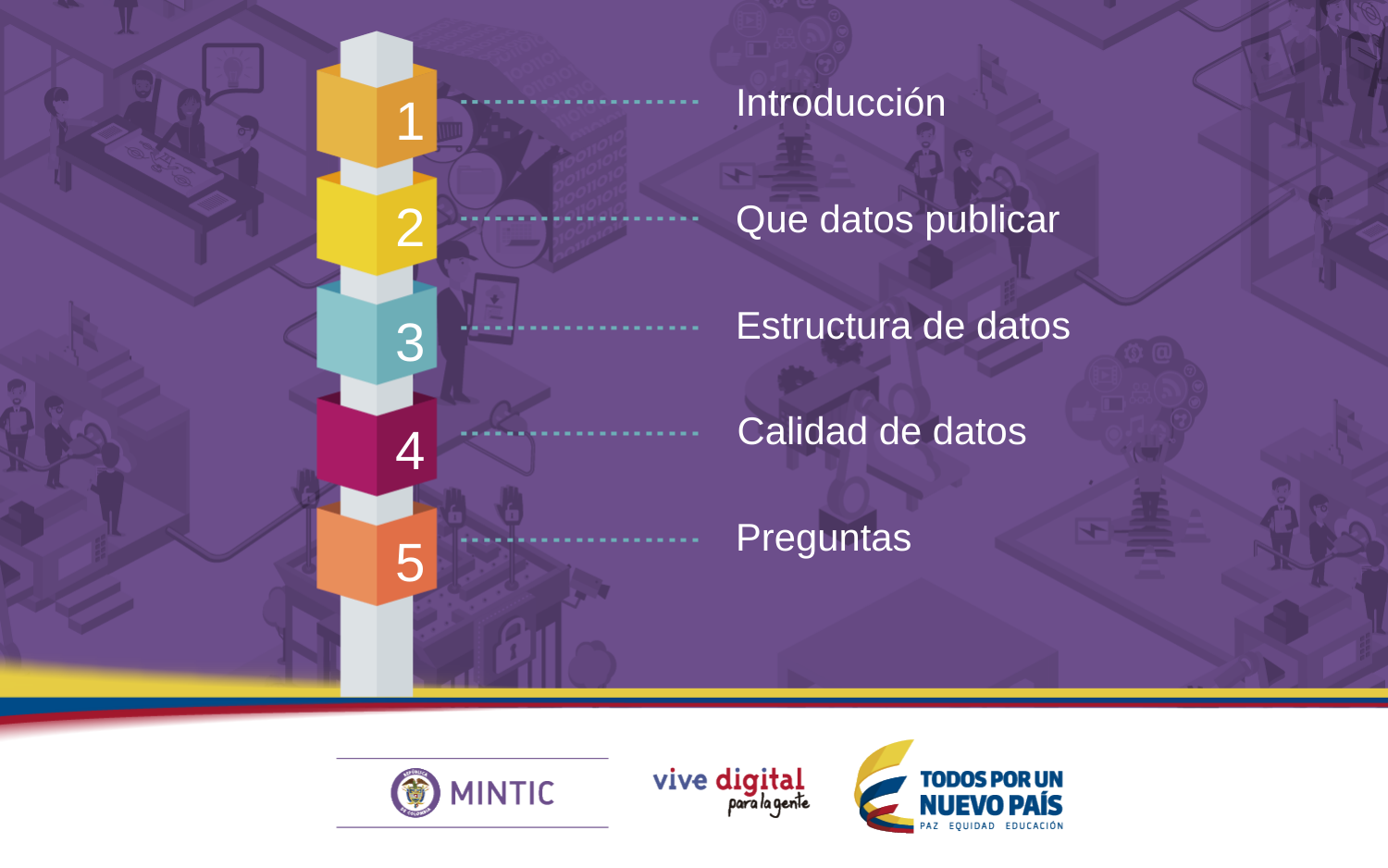

Introducción
1
2
Que datos publicar
Estructura de datos
3
Calidad de datos
4
Preguntas
5